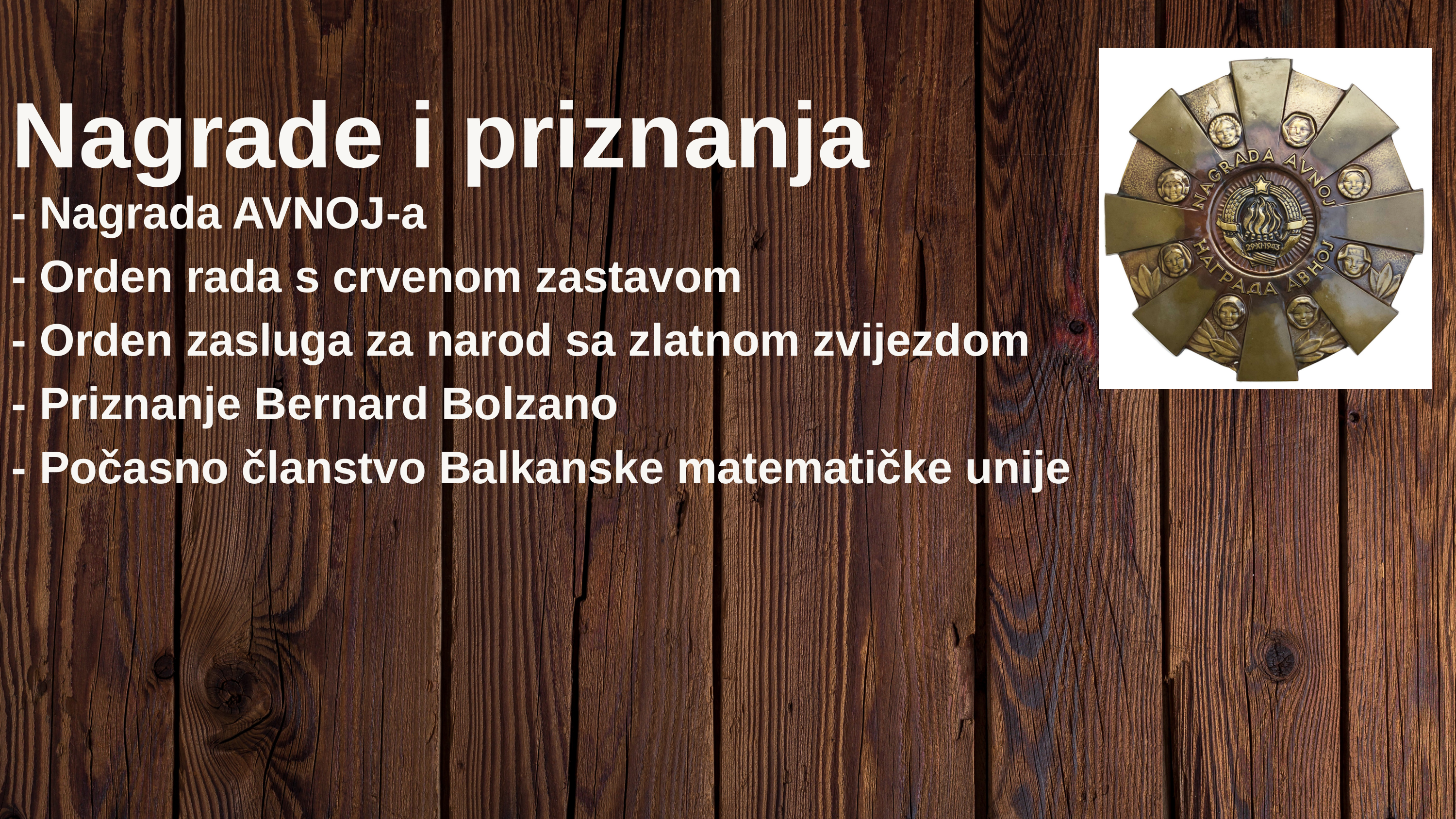

Nagrade i priznanja
- Nagrada AVNOJ-a
- Orden rada s crvenom zastavom
- Orden zasluga za narod sa zlatnom zvijezdom
- Priznanje Bernard Bolzano
- Počasno članstvo Balkanske matematičke unije